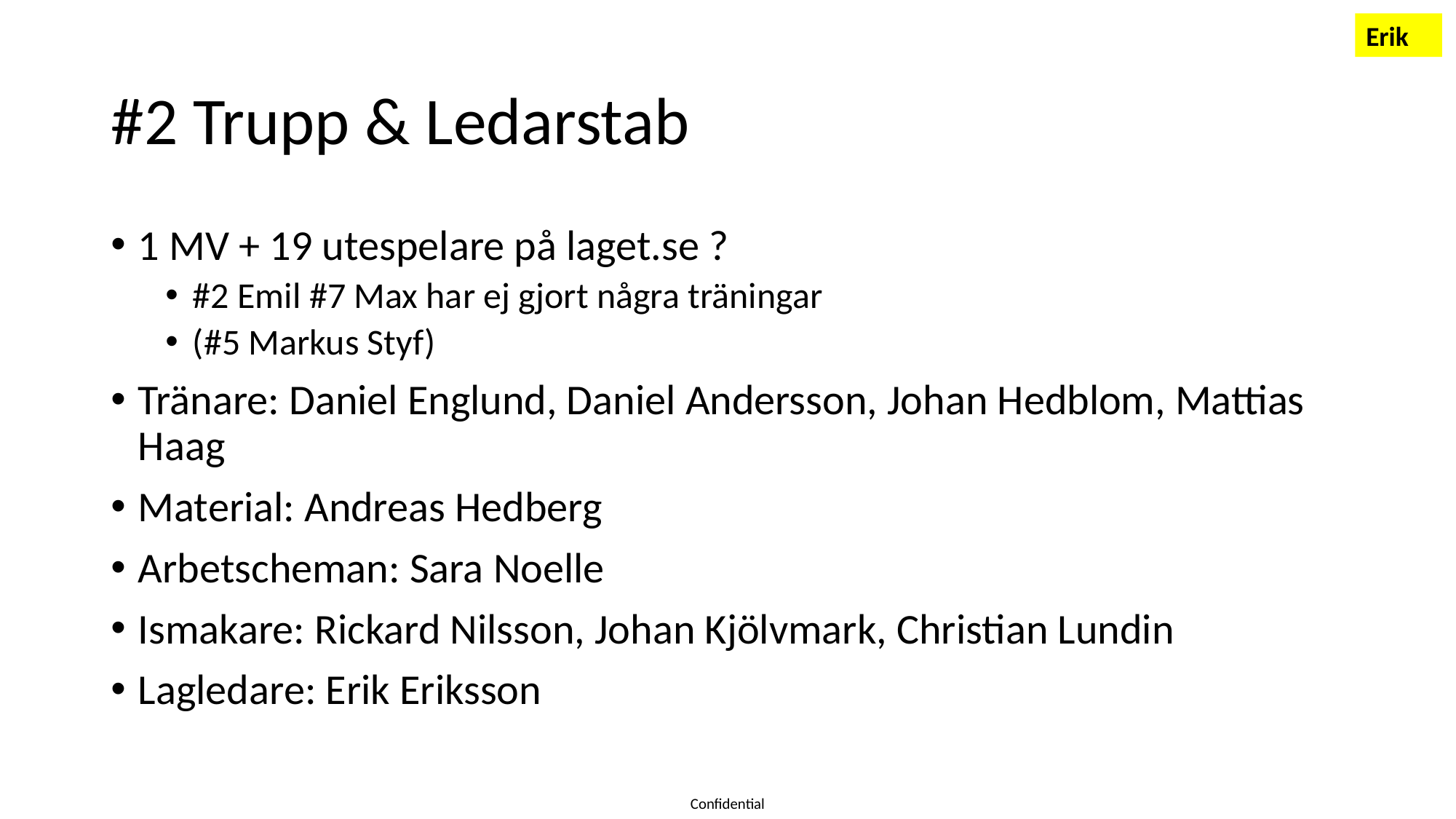

Erik
# #2 Trupp & Ledarstab
1 MV + 19 utespelare på laget.se ?
#2 Emil #7 Max har ej gjort några träningar
(#5 Markus Styf)
Tränare: Daniel Englund, Daniel Andersson, Johan Hedblom, Mattias Haag
Material: Andreas Hedberg
Arbetscheman: Sara Noelle
Ismakare: Rickard Nilsson, Johan Kjölvmark, Christian Lundin
Lagledare: Erik Eriksson